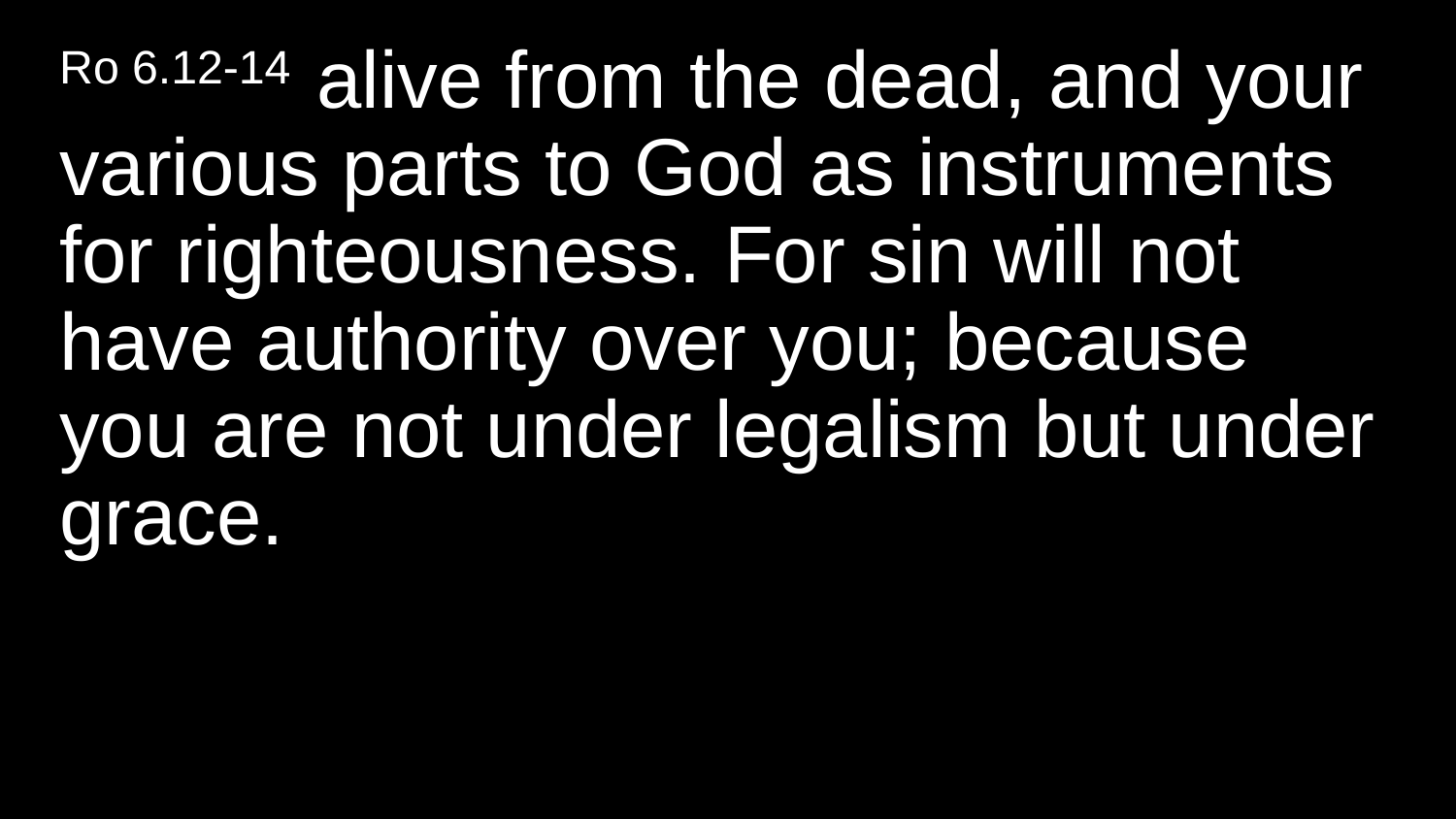

Ro 6.12-14  alive from the dead, and your various parts to God as instruments for righteousness. For sin will not have authority over you; because you are not under legalism but under grace.